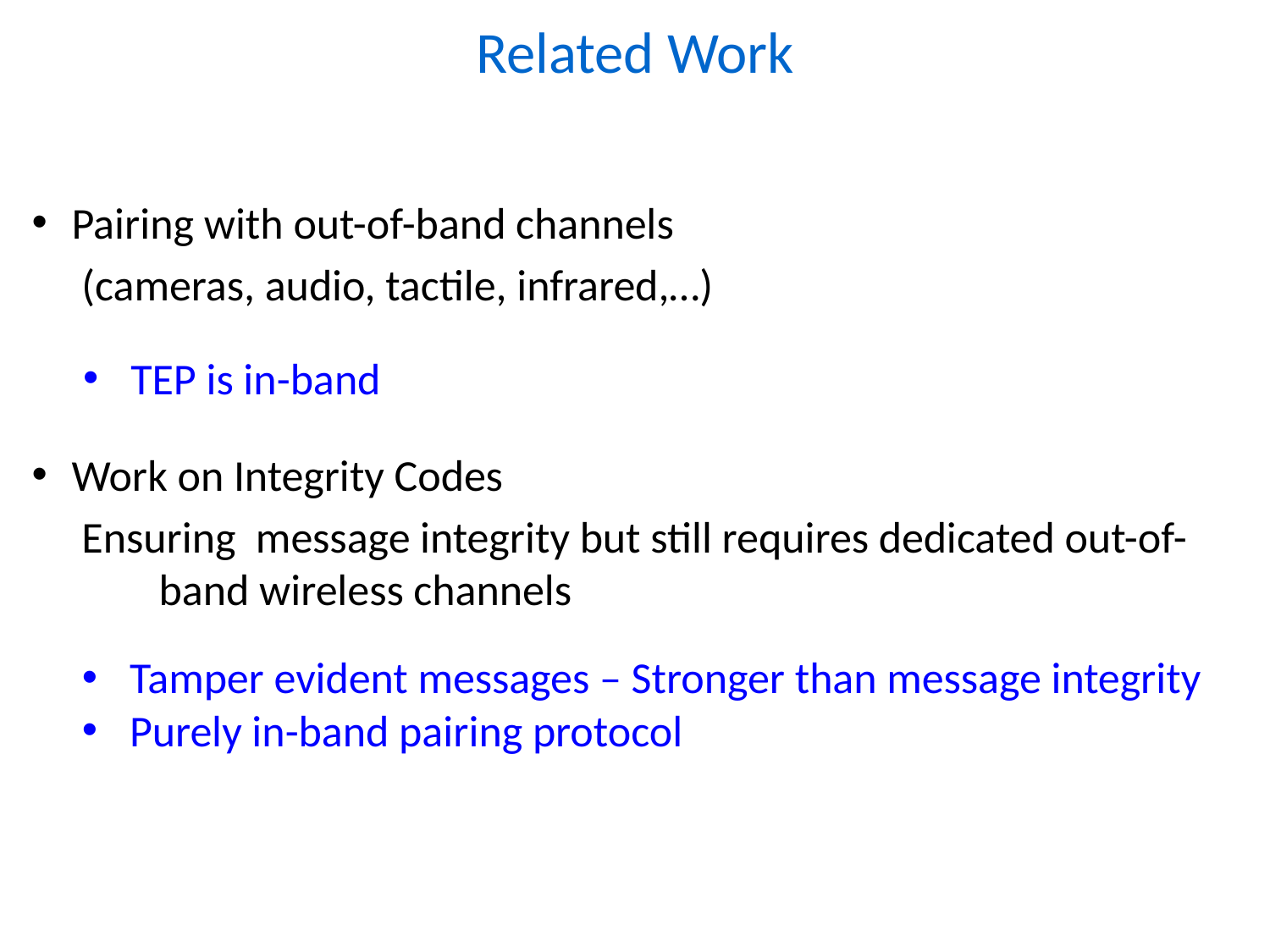

# Related Work
Pairing with out-of-band channels
     (cameras, audio, tactile, infrared,…)

Work on Integrity Codes
     Ensuring  message integrity but still requires dedicated out-of-   	band wireless channels

TEP is in-band
Tamper evident messages – Stronger than message integrity
Purely in-band pairing protocol